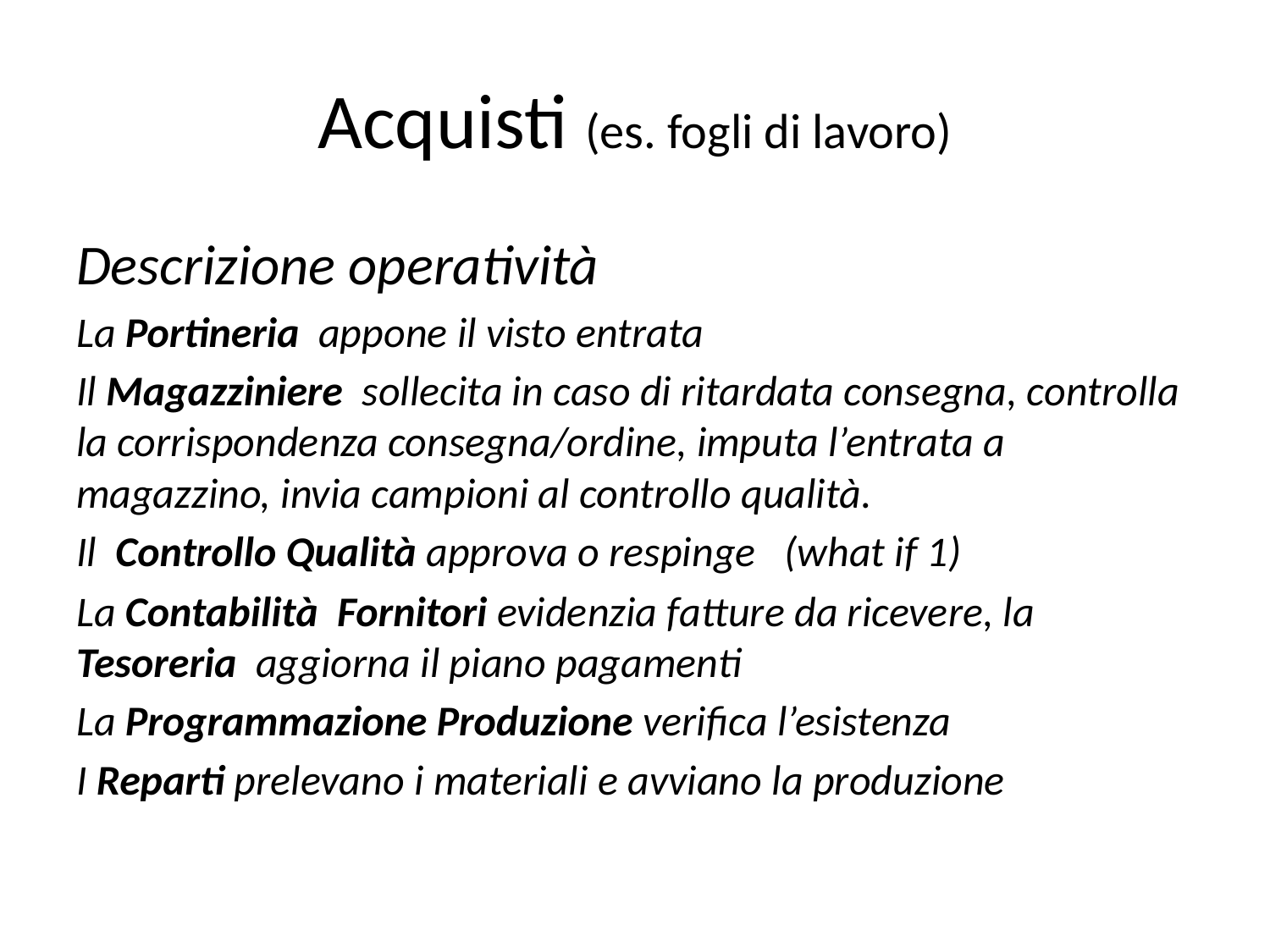

# Acquisti (es. fogli di lavoro)
Descrizione operatività
La Portineria  appone il visto entrata
Il Magazziniere  sollecita in caso di ritardata consegna, controlla la corrispondenza consegna/ordine, imputa l’entrata a magazzino, invia campioni al controllo qualità.
Il  Controllo Qualità approva o respinge   (what if 1)
La Contabilità  Fornitori evidenzia fatture da ricevere, la Tesoreria  aggiorna il piano pagamenti
La Programmazione Produzione verifica l’esistenza
I Reparti prelevano i materiali e avviano la produzione